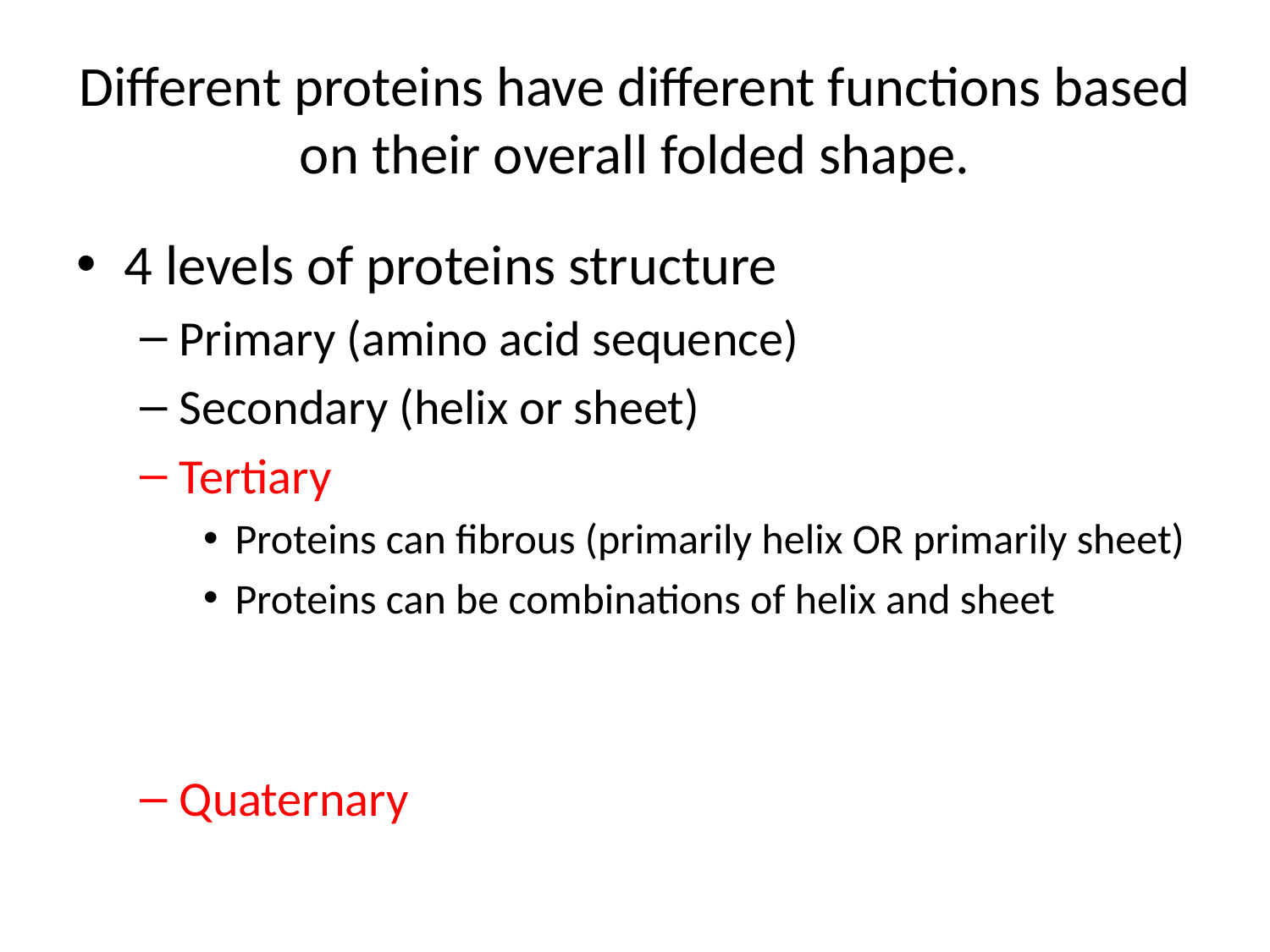

# Different proteins have different functions based on their overall folded shape.
4 levels of proteins structure
Primary (amino acid sequence)
Secondary (helix or sheet)
Tertiary
Proteins can fibrous (primarily helix OR primarily sheet)
Proteins can be combinations of helix and sheet

Quaternary